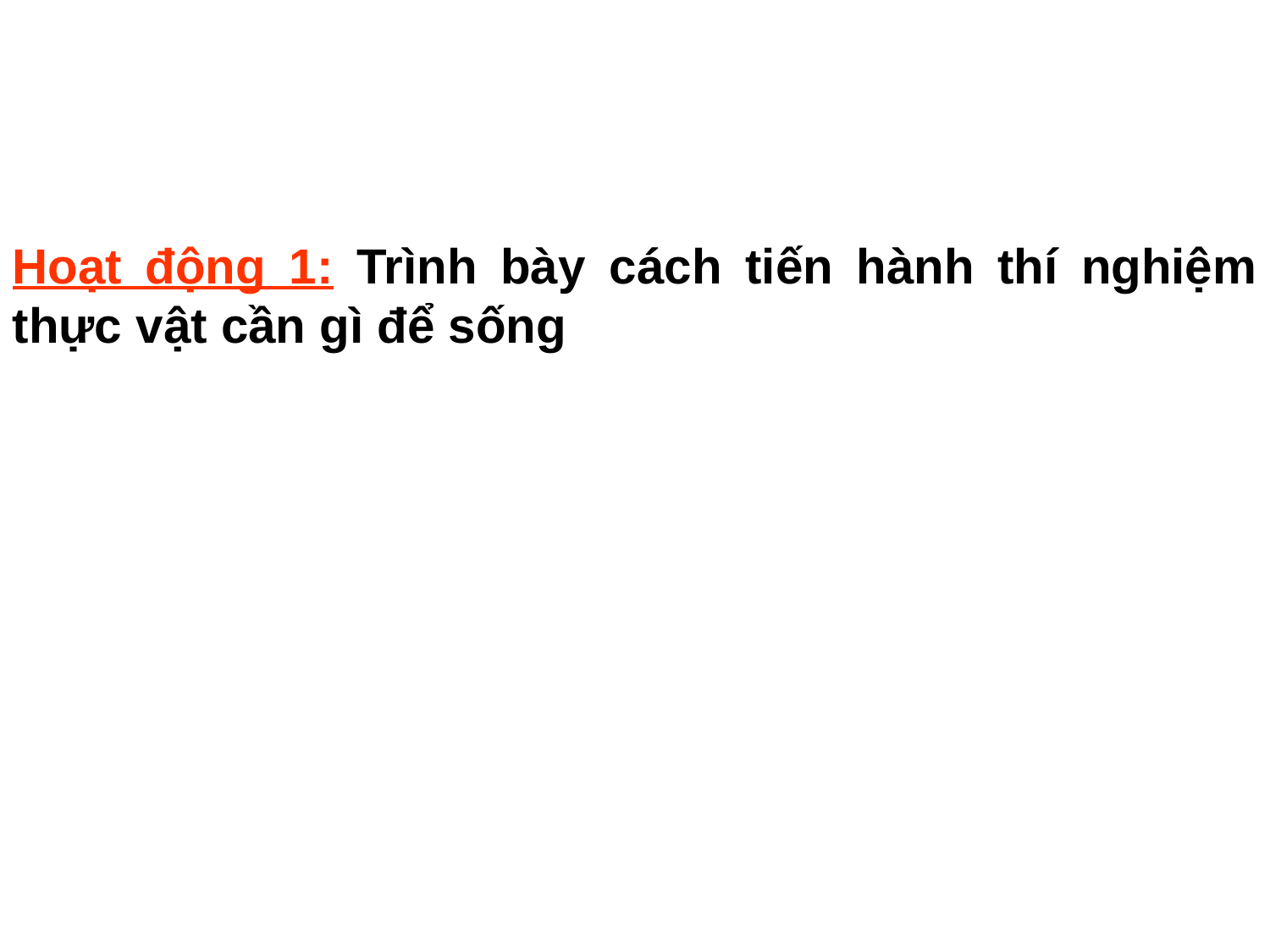

Hoạt động 1: Trình bày cách tiến hành thí nghiệm thực vật cần gì để sống